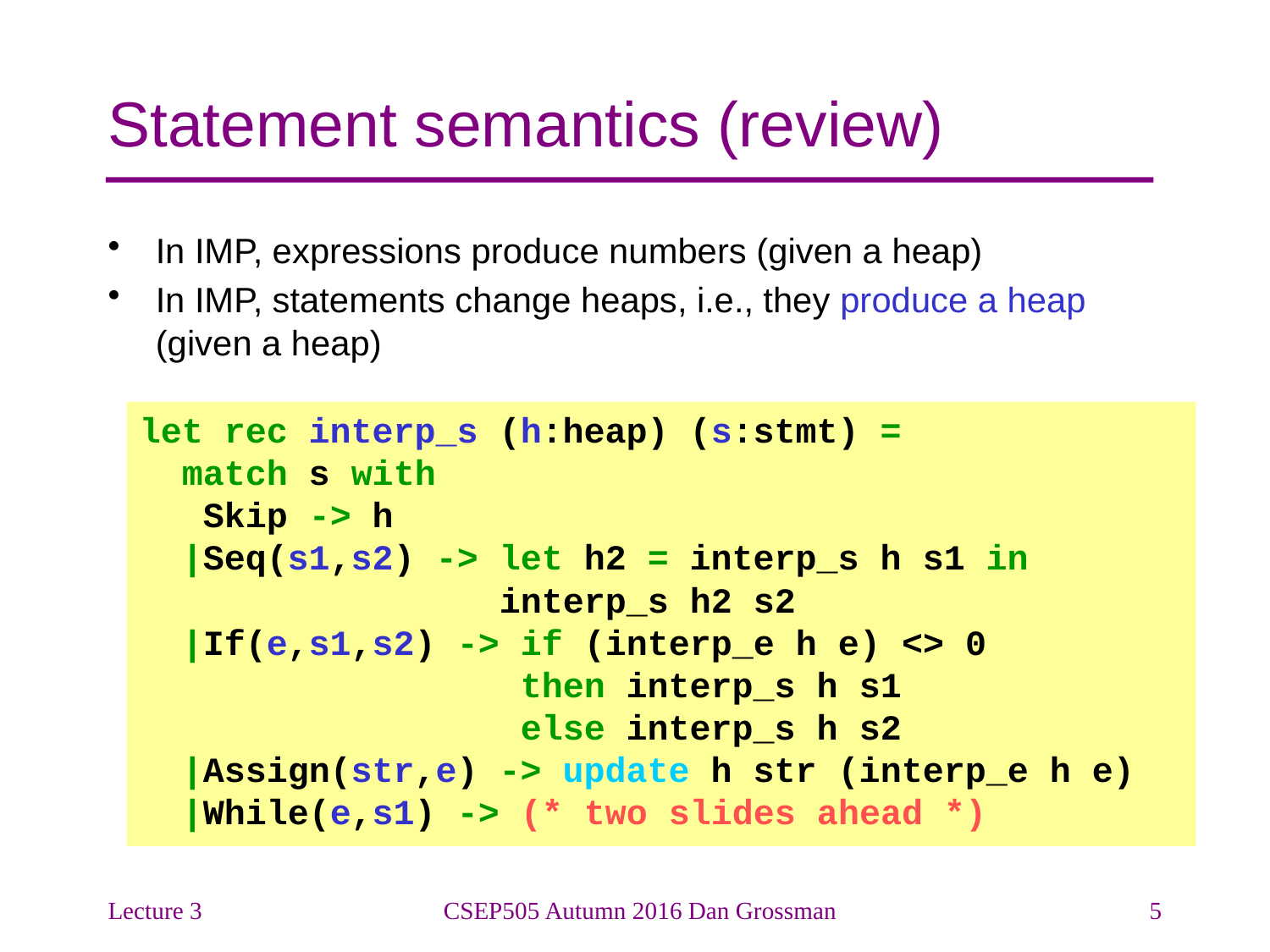

# Statement semantics (review)
In IMP, expressions produce numbers (given a heap)
In IMP, statements change heaps, i.e., they produce a heap (given a heap)
let rec interp_s (h:heap) (s:stmt) =
  match s with
   Skip -> h
  |Seq(s1,s2) -> let h2 = interp_s h s1 in
                 interp_s h2 s2
  |If(e,s1,s2) -> if (interp_e h e) <> 0
                  then interp_s h s1
                  else interp_s h s2
  |Assign(str,e) -> update h str (interp_e h e)
  |While(e,s1) -> (* two slides ahead *)
Lecture 3
CSEP505 Autumn 2016 Dan Grossman
5